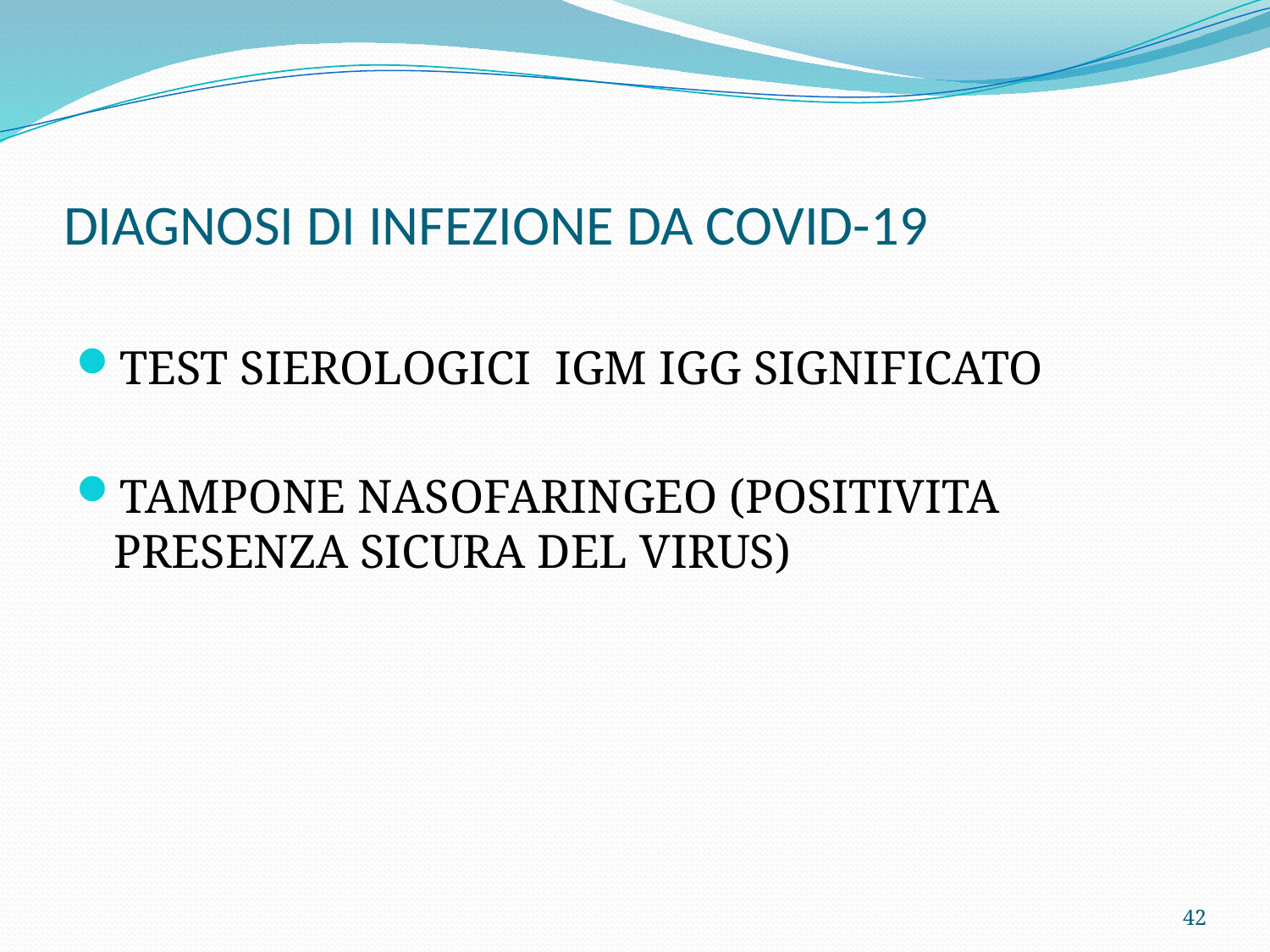

# DIAGNOSI DI INFEZIONE DA COVID-19

TEST SIEROLOGICI  IGM IGG SIGNIFICATO

TAMPONE NASOFARINGEO (POSITIVITA PRESENZA SICURA DEL VIRUS)
42